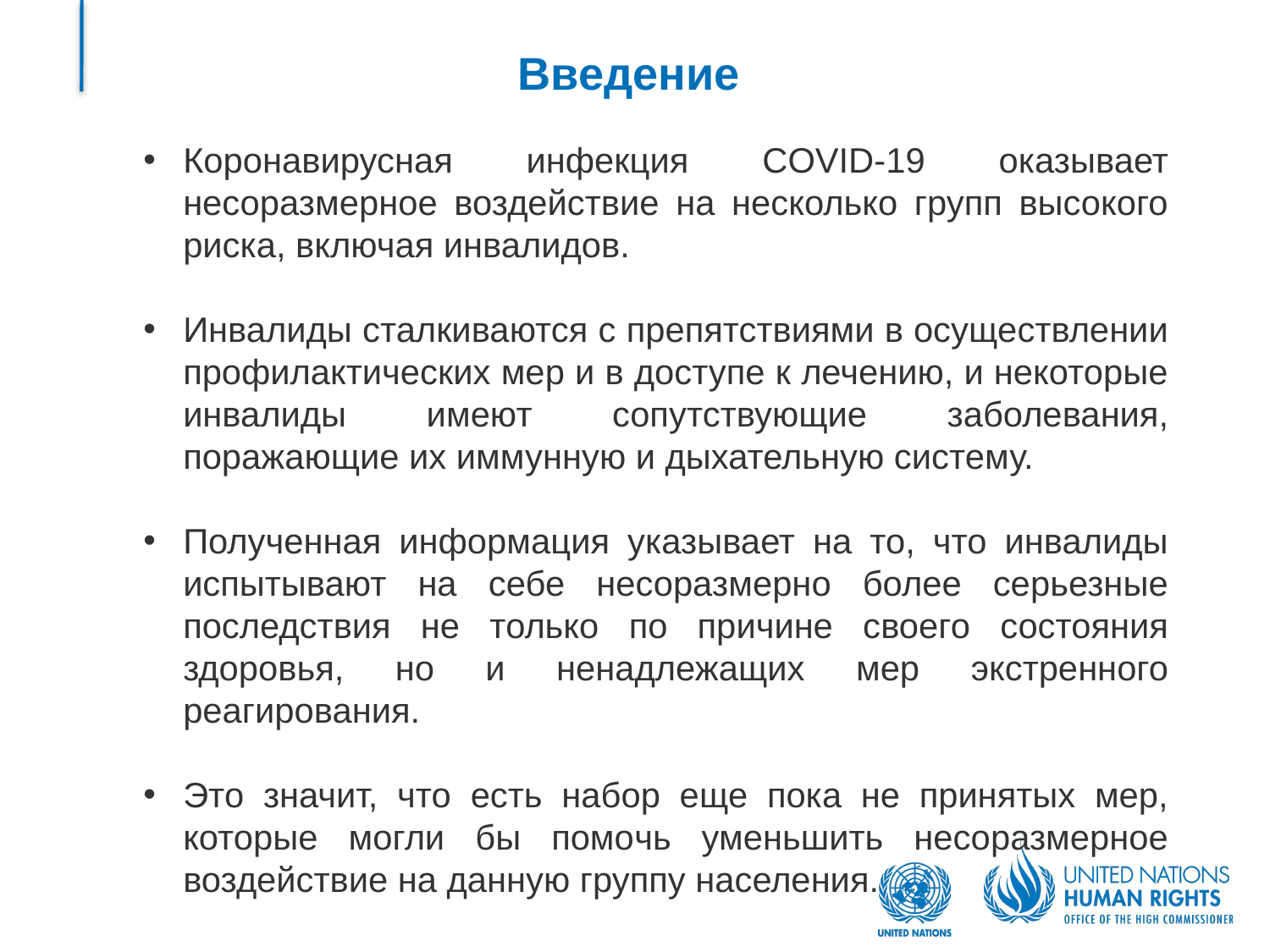

# Введение
Коронавирусная инфекция COVID-19 оказывает несоразмерное воздействие на несколько групп высокого риска, включая инвалидов.

Инвалиды сталкиваются с препятствиями в осуществлении профилактических мер и в доступе к лечению, и некоторые инвалиды имеют сопутствующие заболевания, поражающие их иммунную и дыхательную систему.

Полученная информация указывает на то, что инвалиды испытывают на себе несоразмерно более серьезные последствия не только по причине своего состояния здоровья, но и ненадлежащих мер экстренного реагирования.

Это значит, что есть набор еще пока не принятых мер, которые могли бы помочь уменьшить несоразмерное воздействие на данную группу населения.